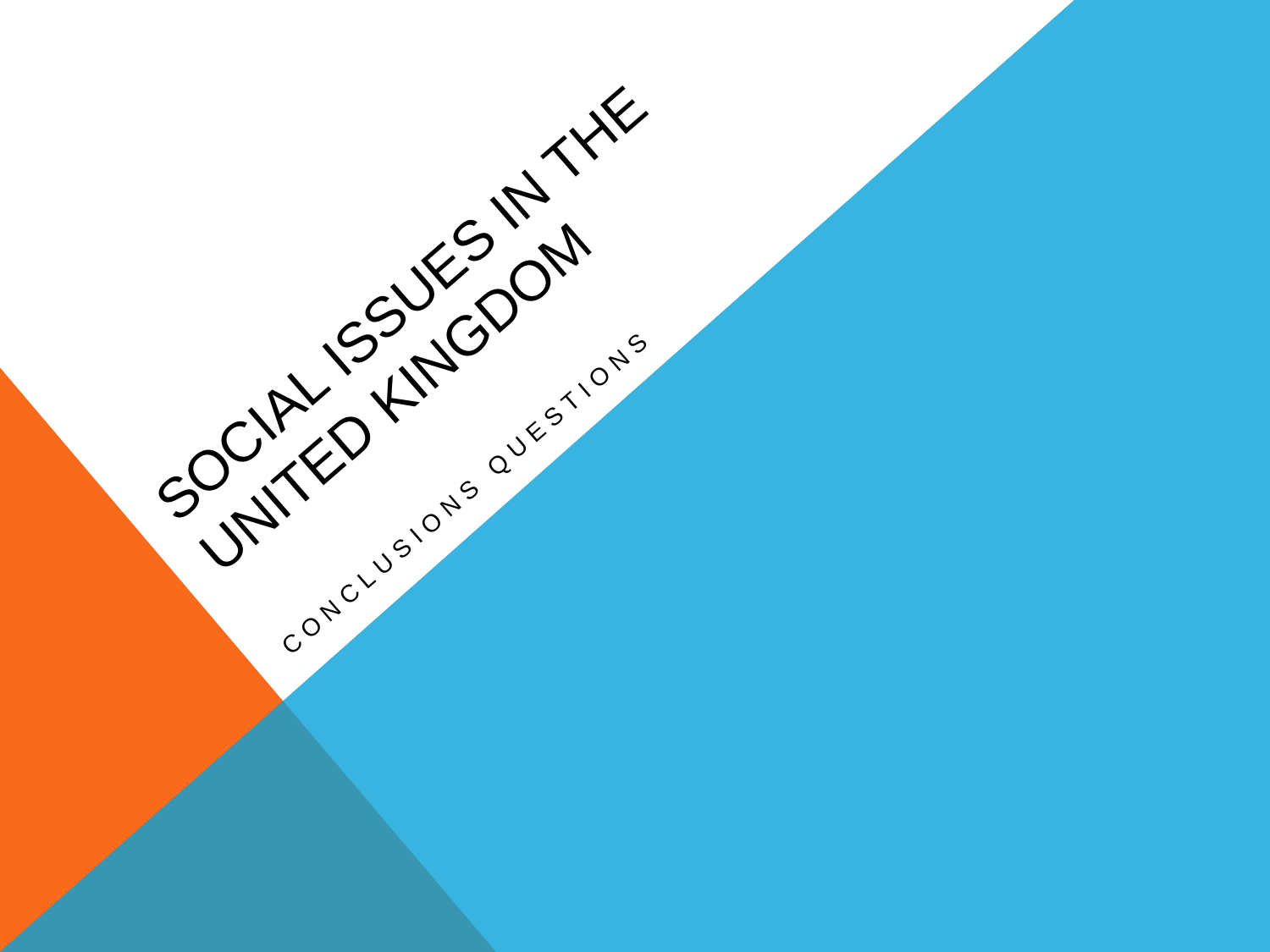

# Social Issues in the United Kingdom
Conclusions questions